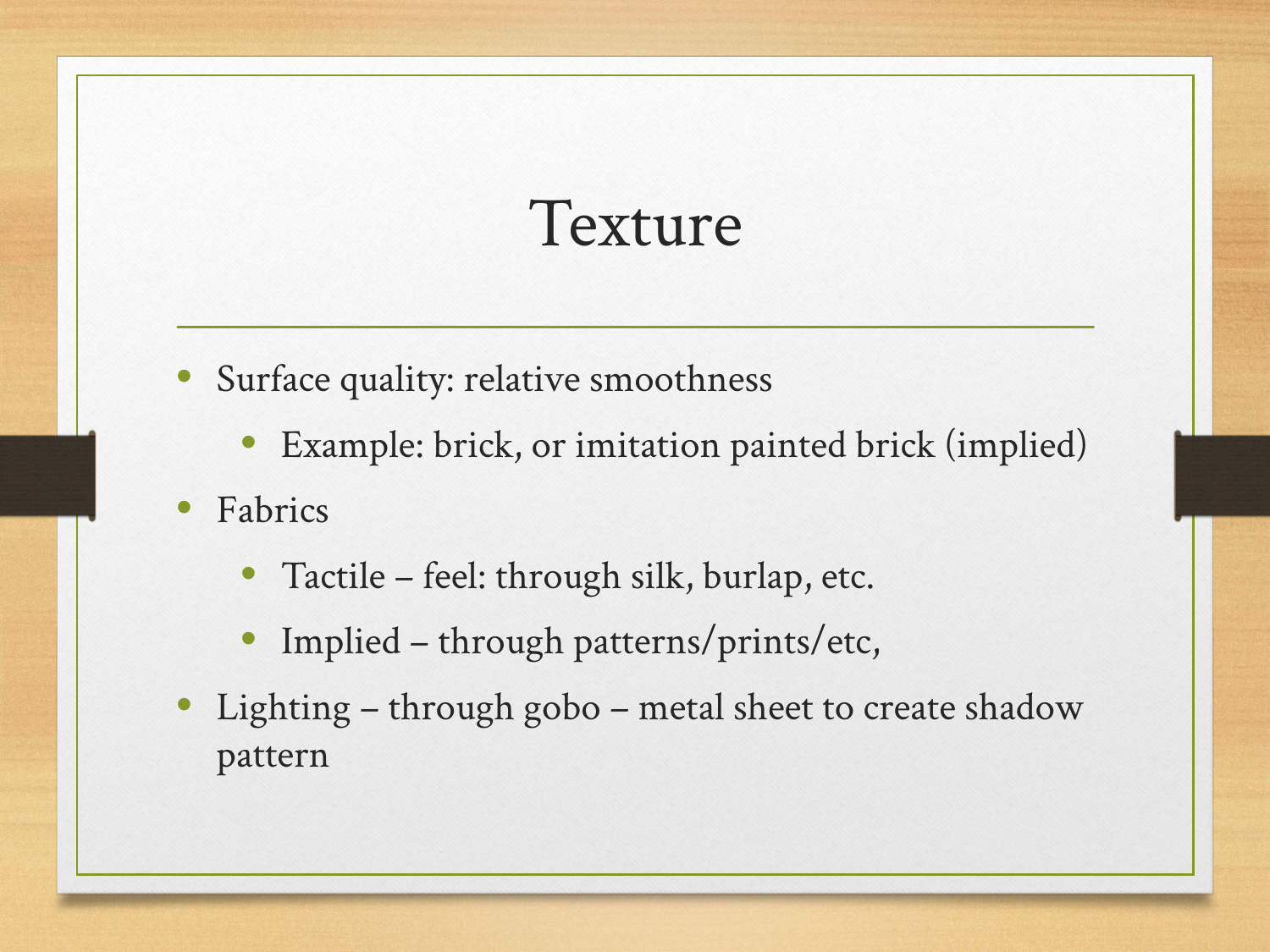

# Texture
Surface quality: relative smoothness
Example: brick, or imitation painted brick (implied)
Fabrics
Tactile – feel: through silk, burlap, etc.
Implied – through patterns/prints/etc,
Lighting – through gobo – metal sheet to create shadow pattern